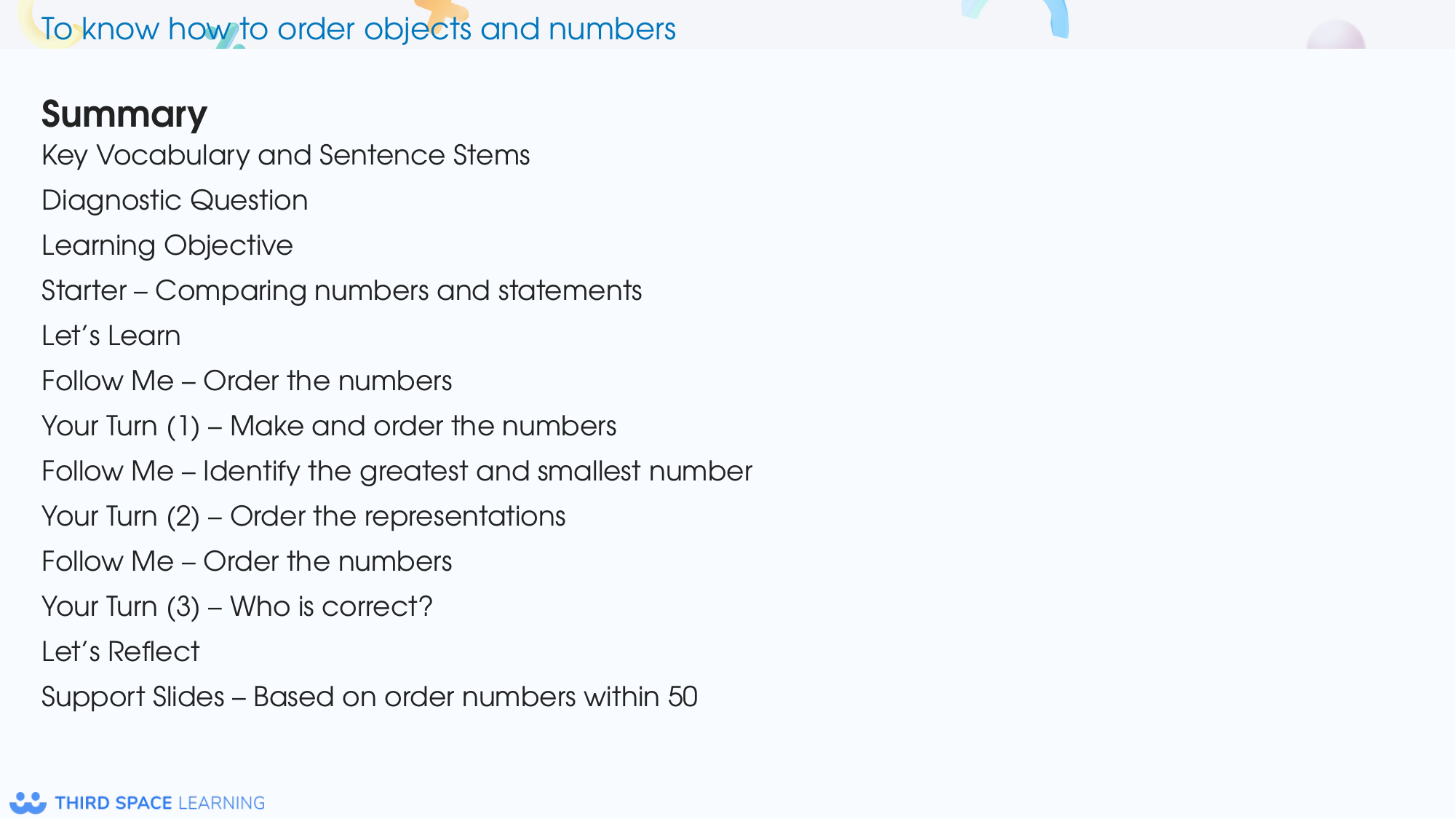

Summary
Key Vocabulary and Sentence Stems
Diagnostic Question
Learning Objective
Starter – Comparing numbers and statements
Let’s Learn
Follow Me – Order the numbers
Your Turn (1) – Make and order the numbers
Follow Me – Identify the greatest and smallest number
Your Turn (2) – Order the representations
Follow Me – Order the numbers
Your Turn (3) – Who is correct?
Let’s Reflect
Support Slides – Based on order numbers within 50